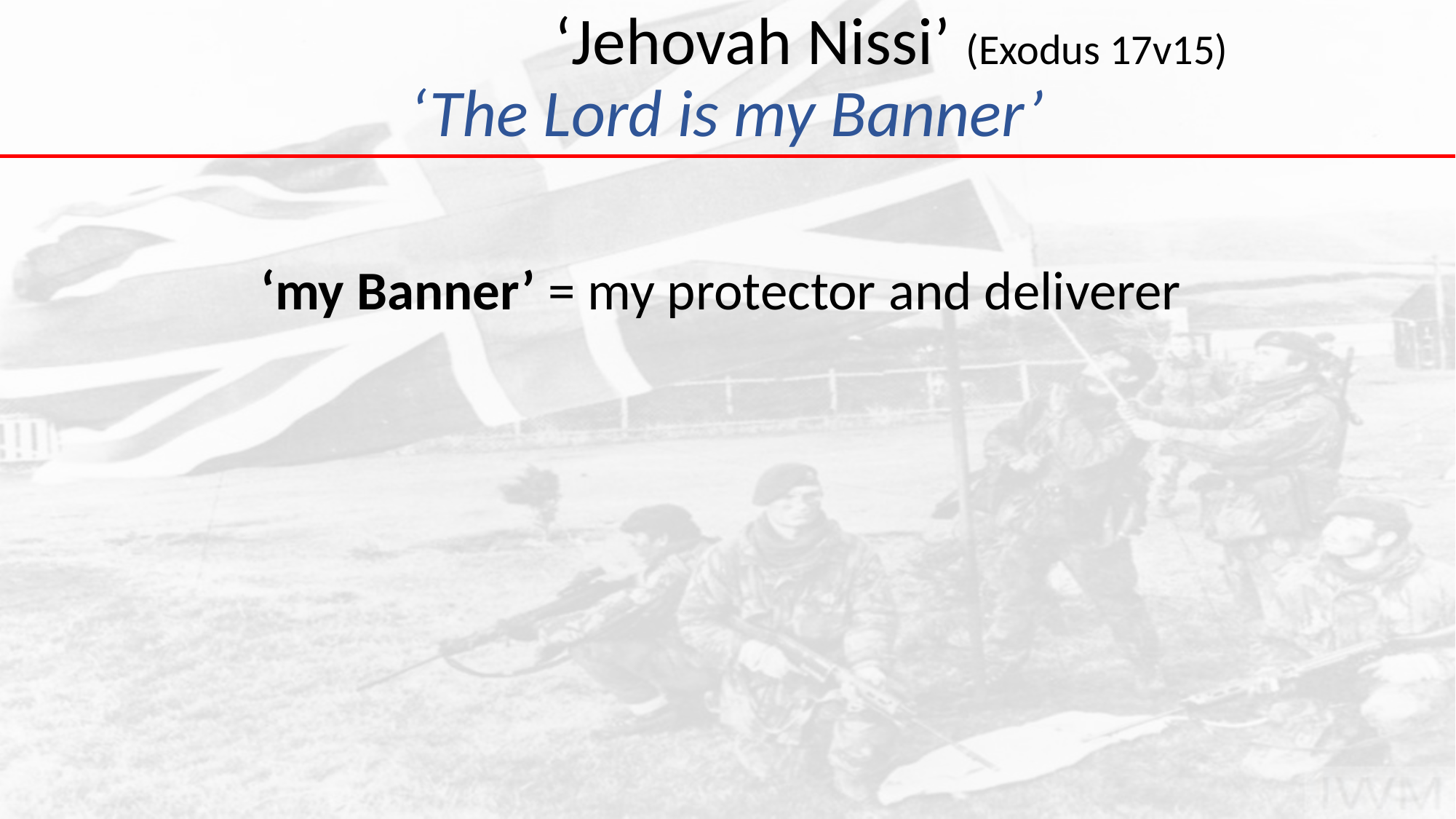

# ‘Jehovah Nissi’ (Exodus 17v15) ‘The Lord is my Banner’
‘my Banner’ = my protector and deliverer